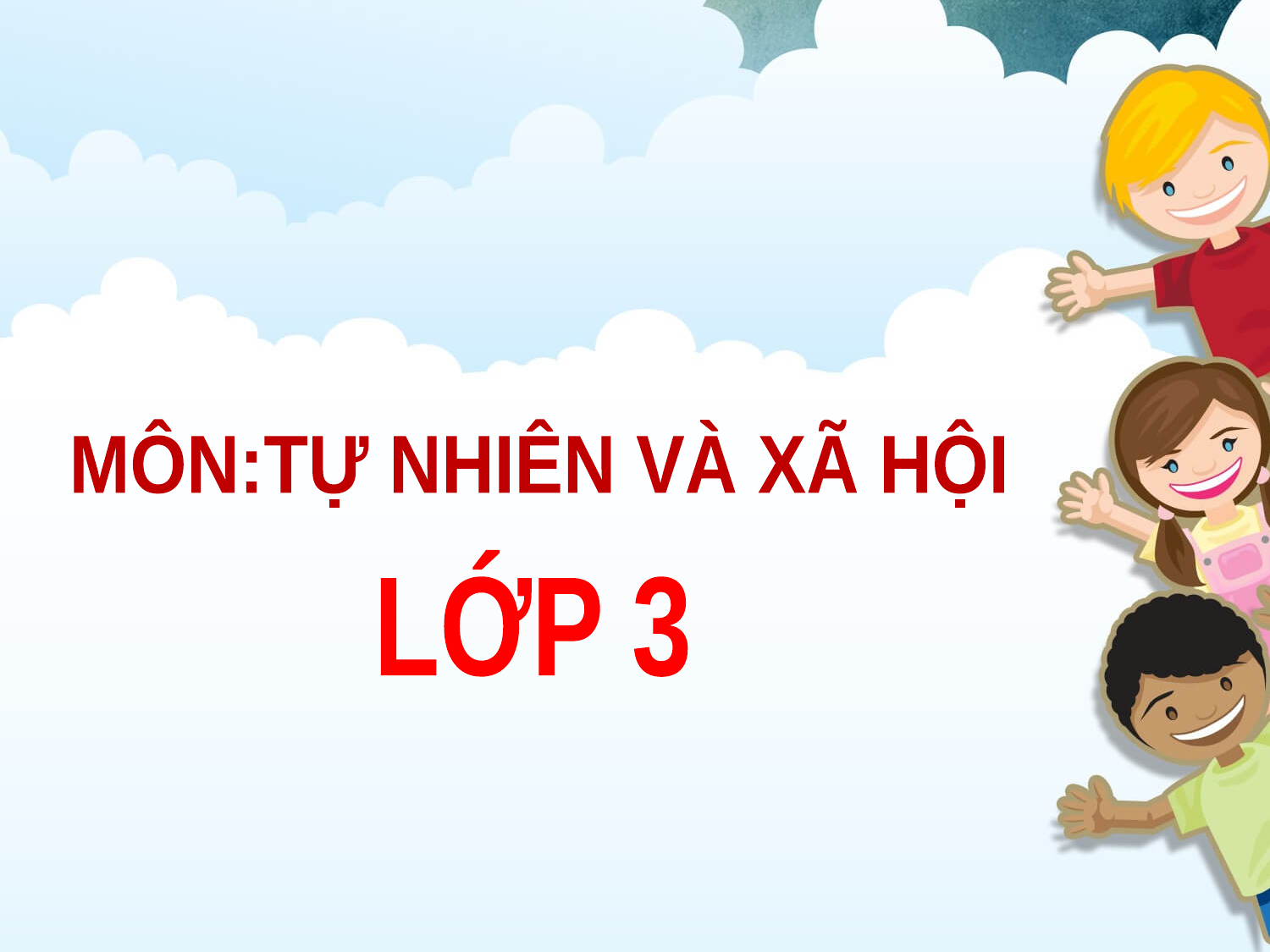

MÔN:TỰ NHIÊN VÀ XÃ HỘI
LỚP 3